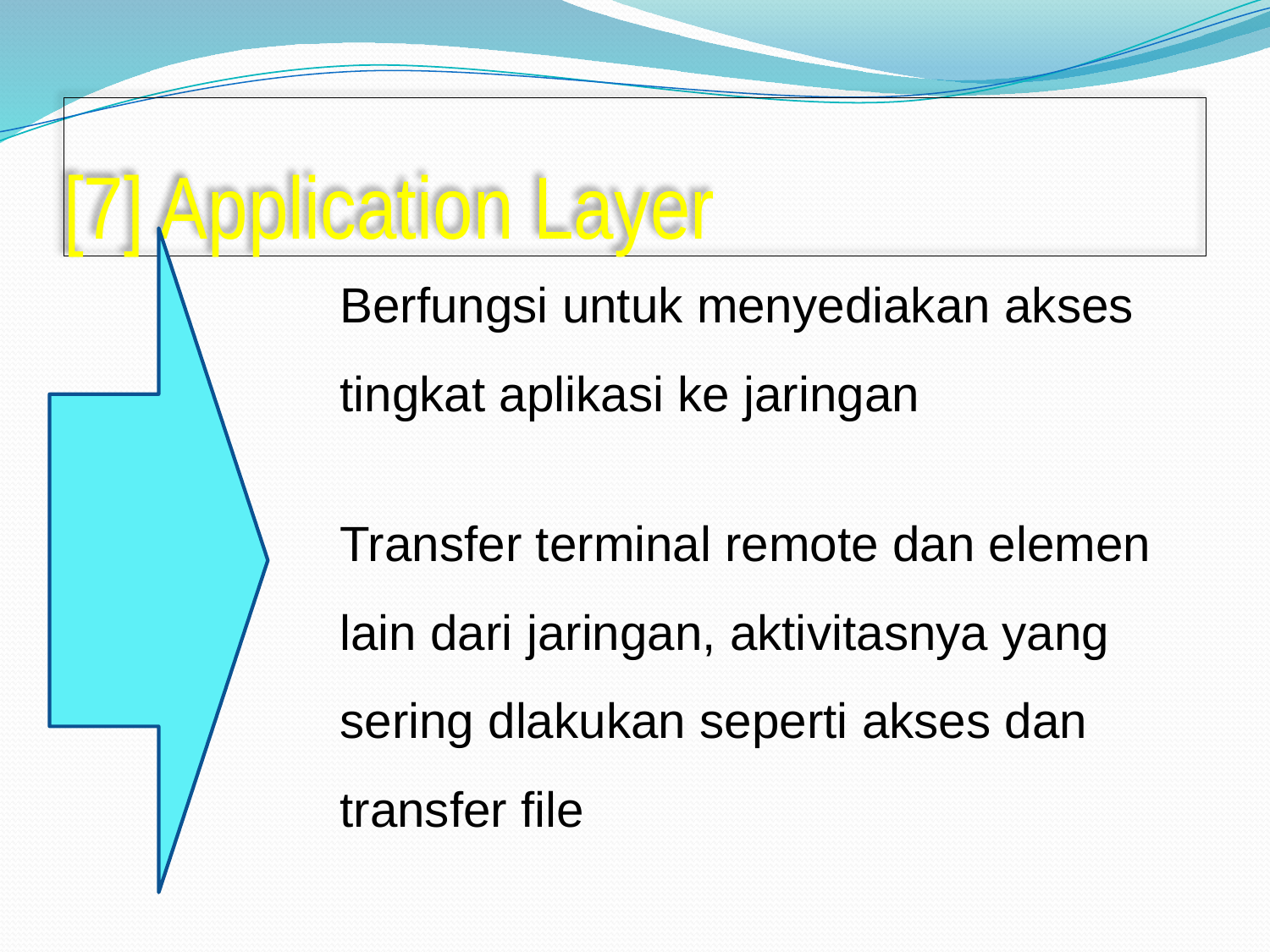

# [7] Application Layer

Berfungsi untuk menyediakan akses tingkat aplikasi ke jaringan
Transfer terminal remote dan elemen lain dari jaringan, aktivitasnya yang sering dlakukan seperti akses dan transfer file